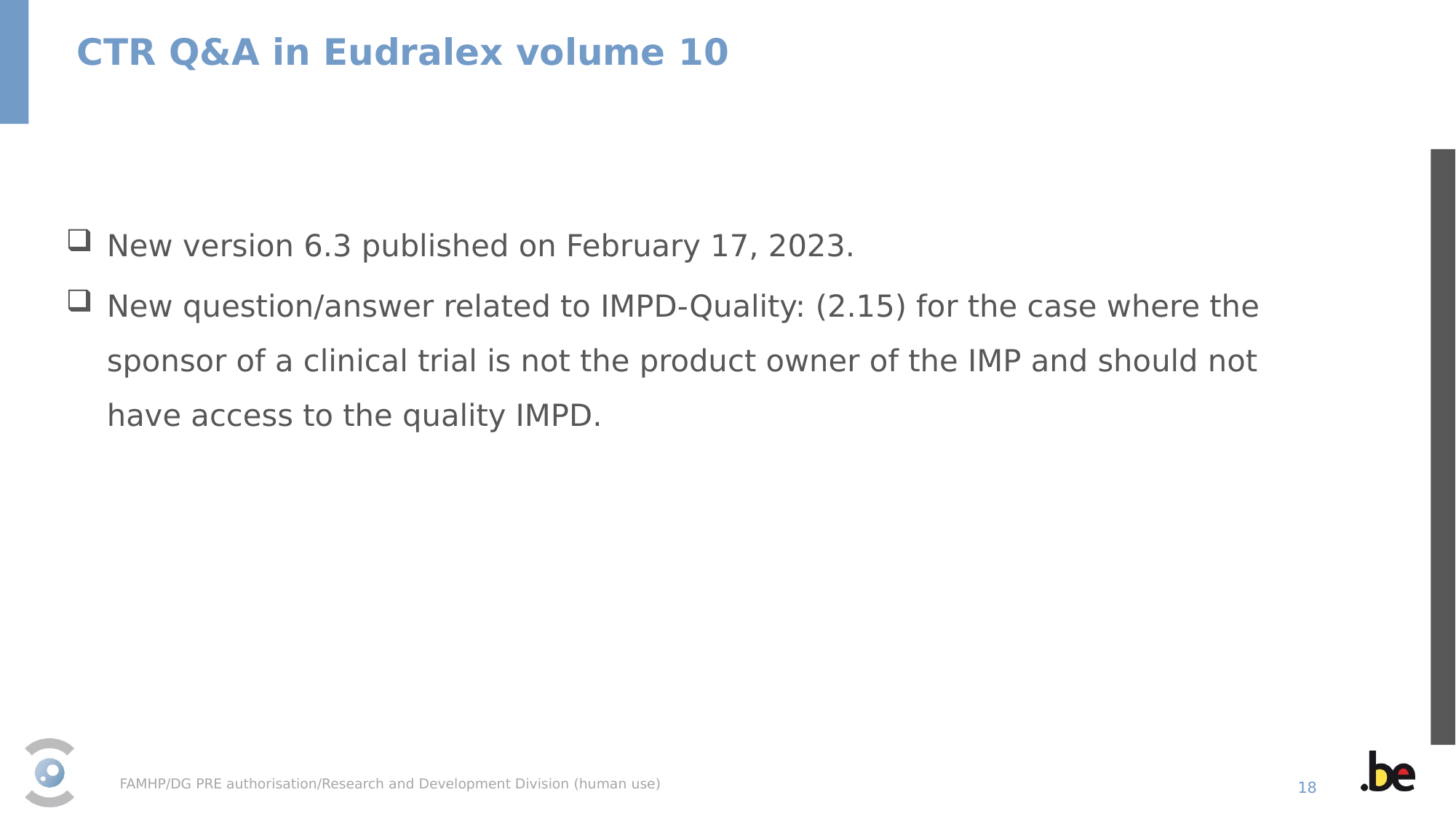

CTR Q&A in Eudralex volume 10

New version 6.3 published on February 17, 2023.
New question/answer related to IMPD-Quality: (2.15) for the case where the sponsor of a clinical trial is not the product owner of the IMP and should not have access to the quality IMPD.